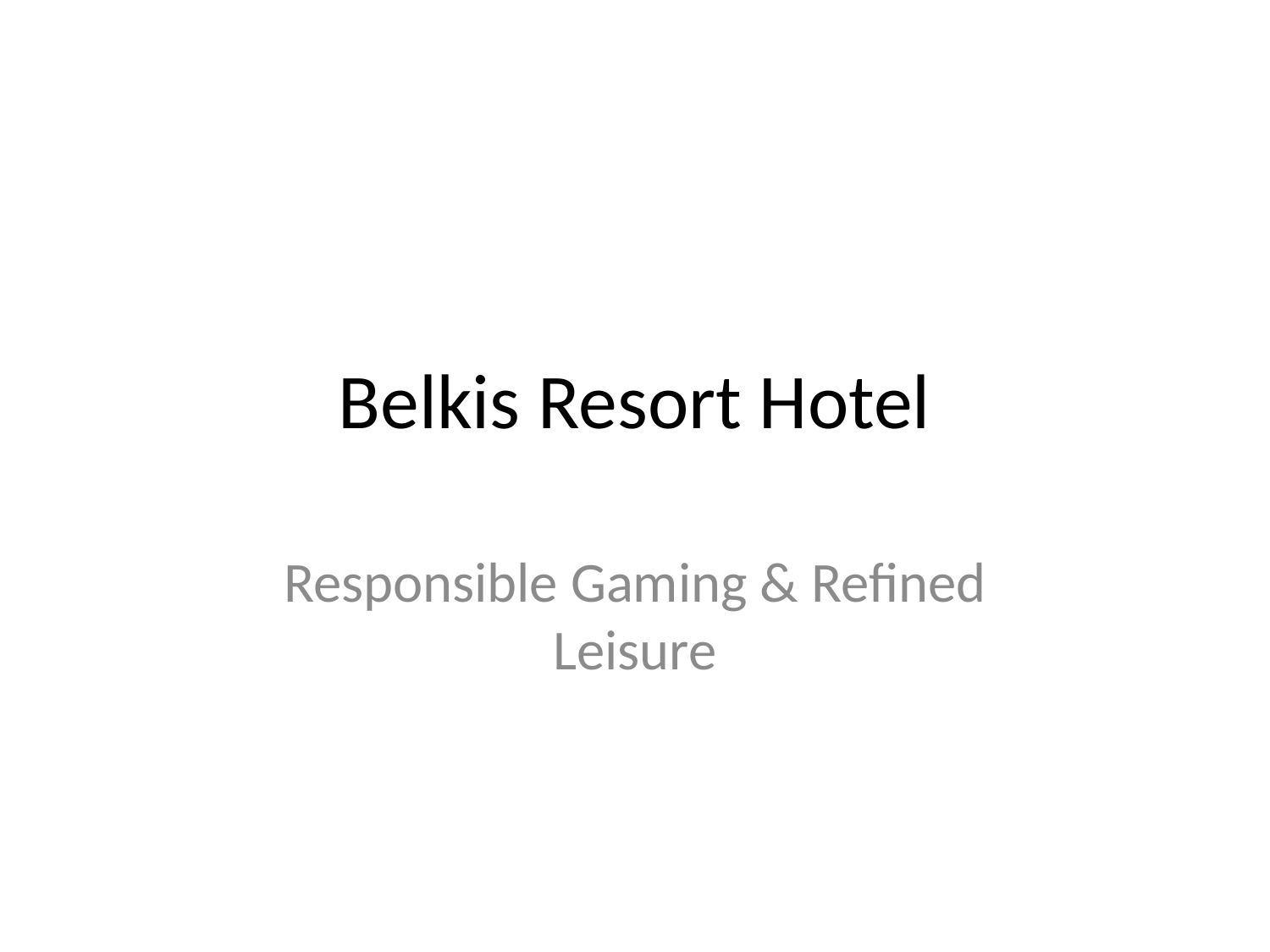

# Belkis Resort Hotel
Responsible Gaming & Refined Leisure